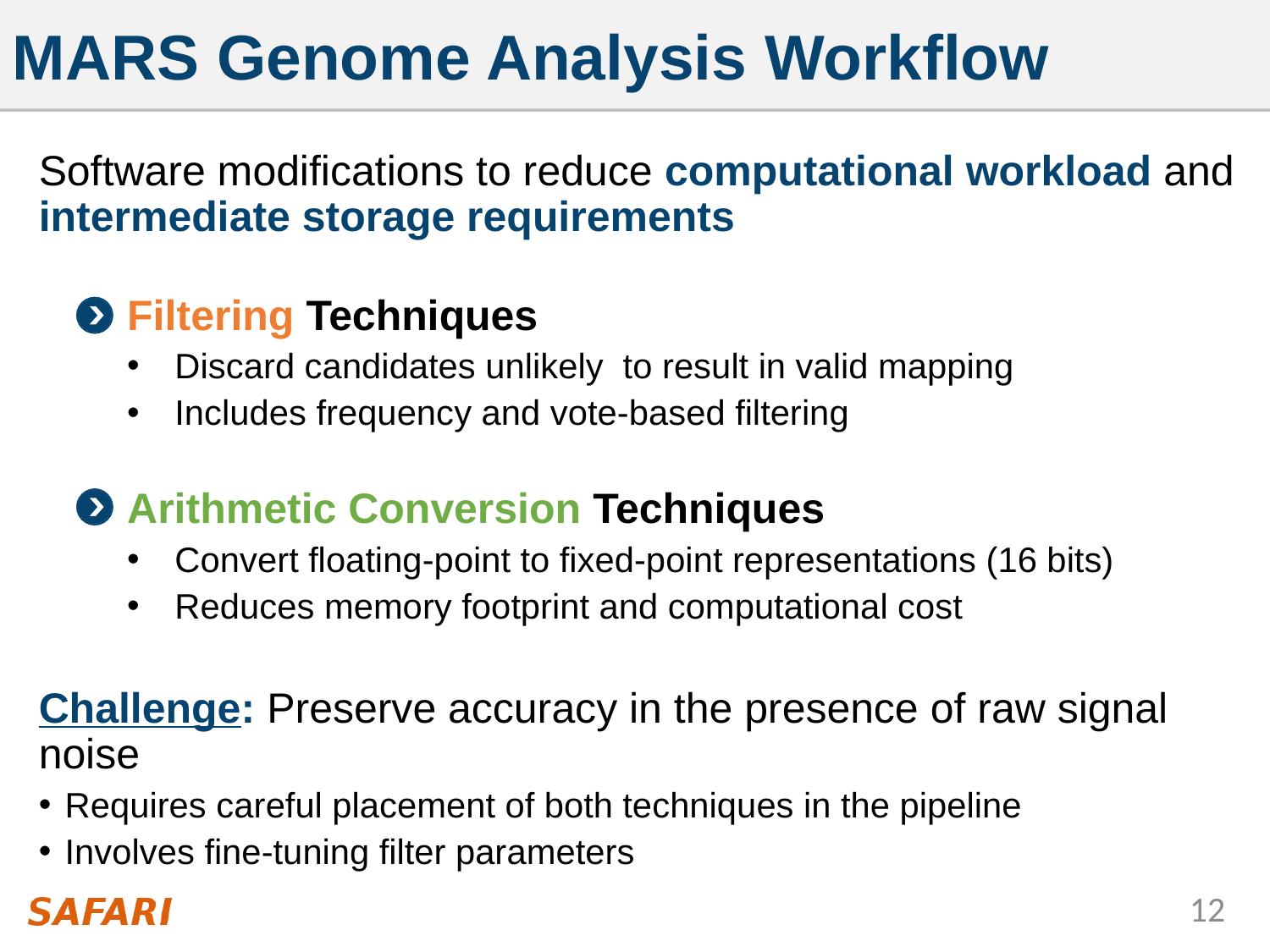

# MARS Genome Analysis Workflow
Software modifications to reduce computational workload and intermediate storage requirements
Filtering Techniques
Discard candidates unlikely  to result in valid mapping
Includes frequency and vote-based filtering

Arithmetic Conversion Techniques
Convert floating-point to fixed-point representations (16 bits)
Reduces memory footprint and computational cost

Challenge: Preserve accuracy in the presence of raw signal noise
Requires careful placement of both techniques in the pipeline
Involves fine-tuning filter parameters